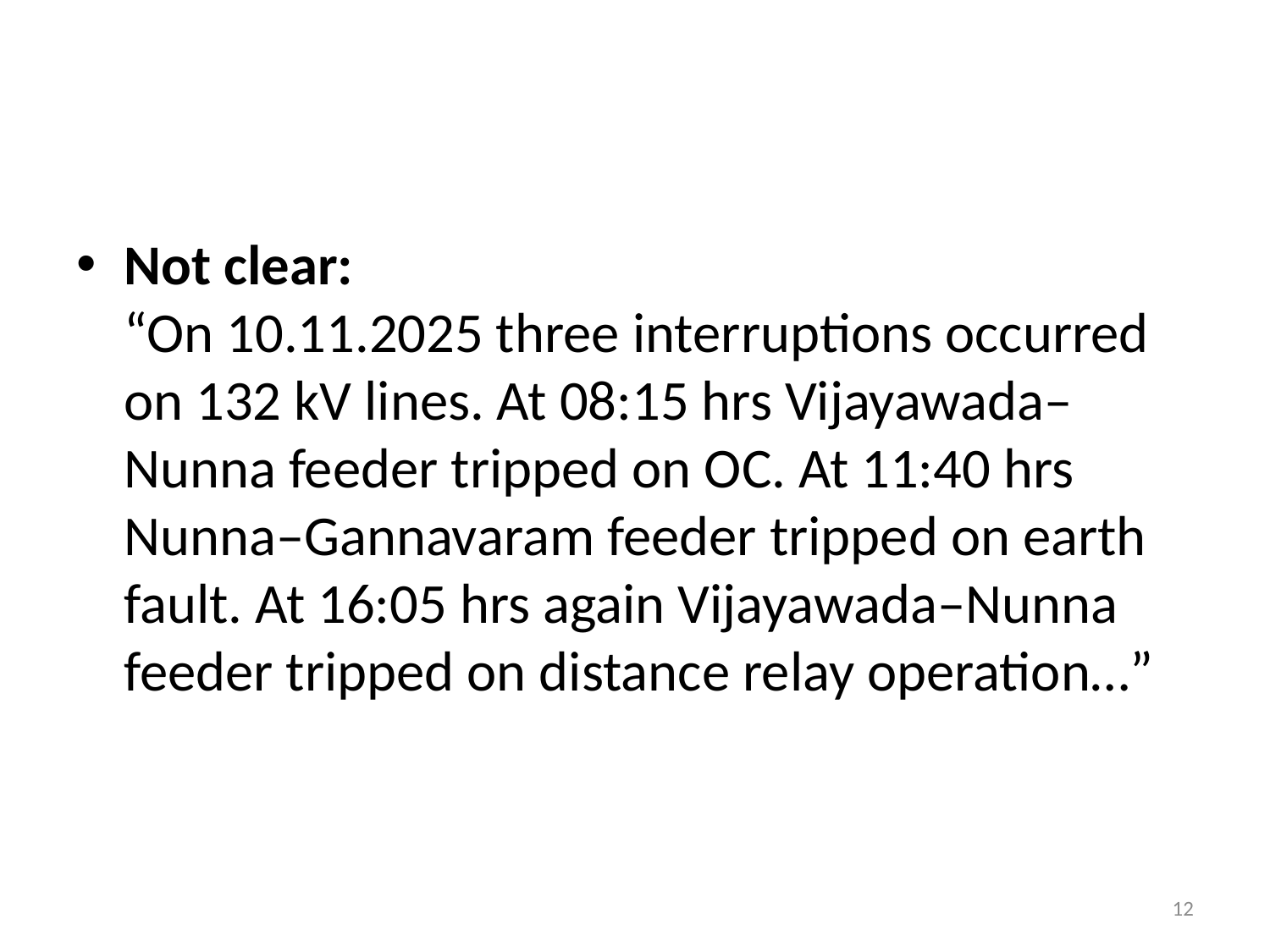

#
Not clear:
“On 10.11.2025 three interruptions occurred on 132 kV lines. At 08:15 hrs Vijayawada–Nunna feeder tripped on OC. At 11:40 hrs Nunna–Gannavaram feeder tripped on earth fault. At 16:05 hrs again Vijayawada–Nunna feeder tripped on distance relay operation…”

12